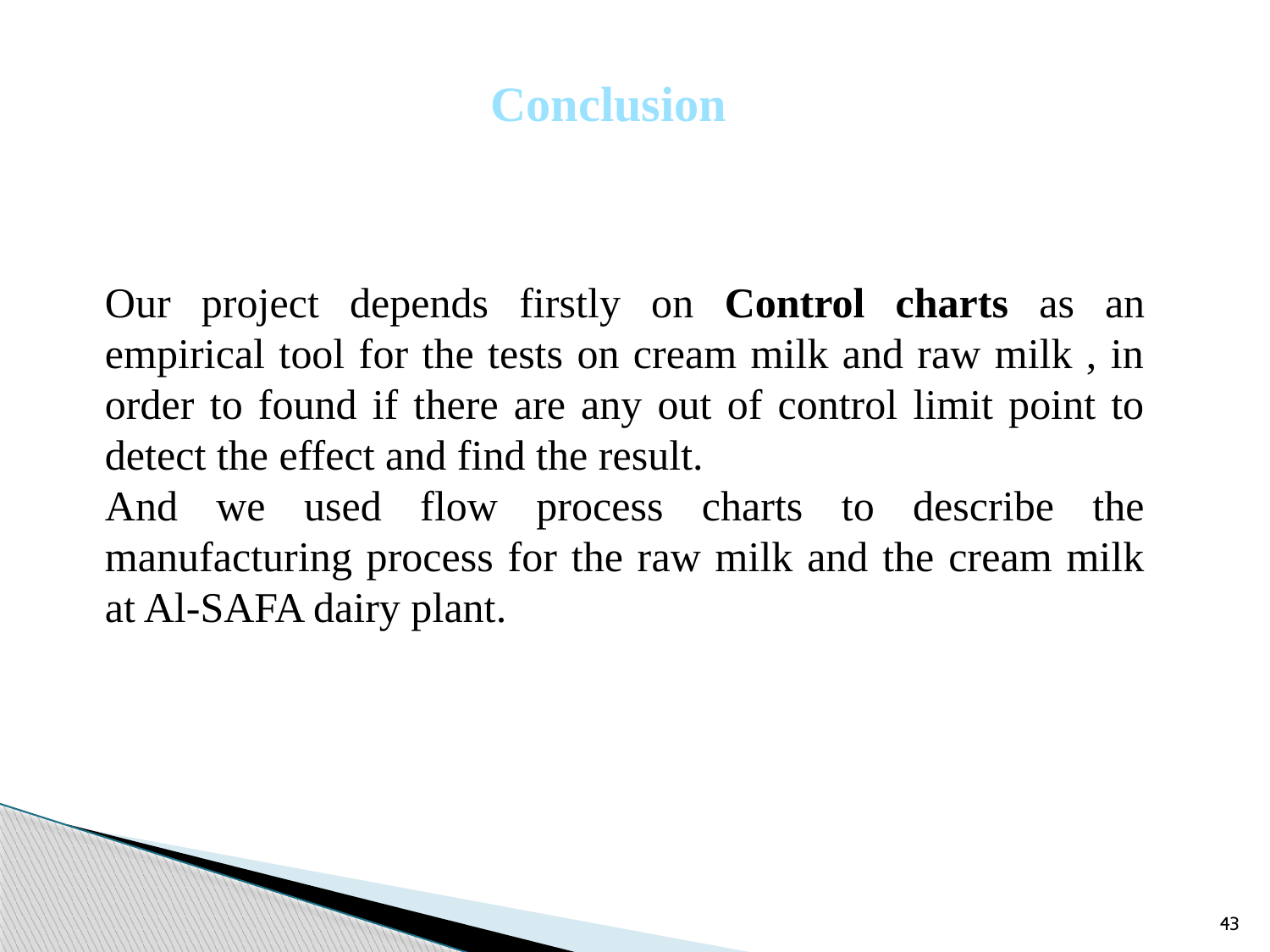

Conclusion

Our project depends firstly on Control charts as an empirical tool for the tests on cream milk and raw milk , in order to found if there are any out of control limit point to detect the effect and find the result.
And we used flow process charts to describe the manufacturing process for the raw milk and the cream milk at Al-SAFA dairy plant.
43